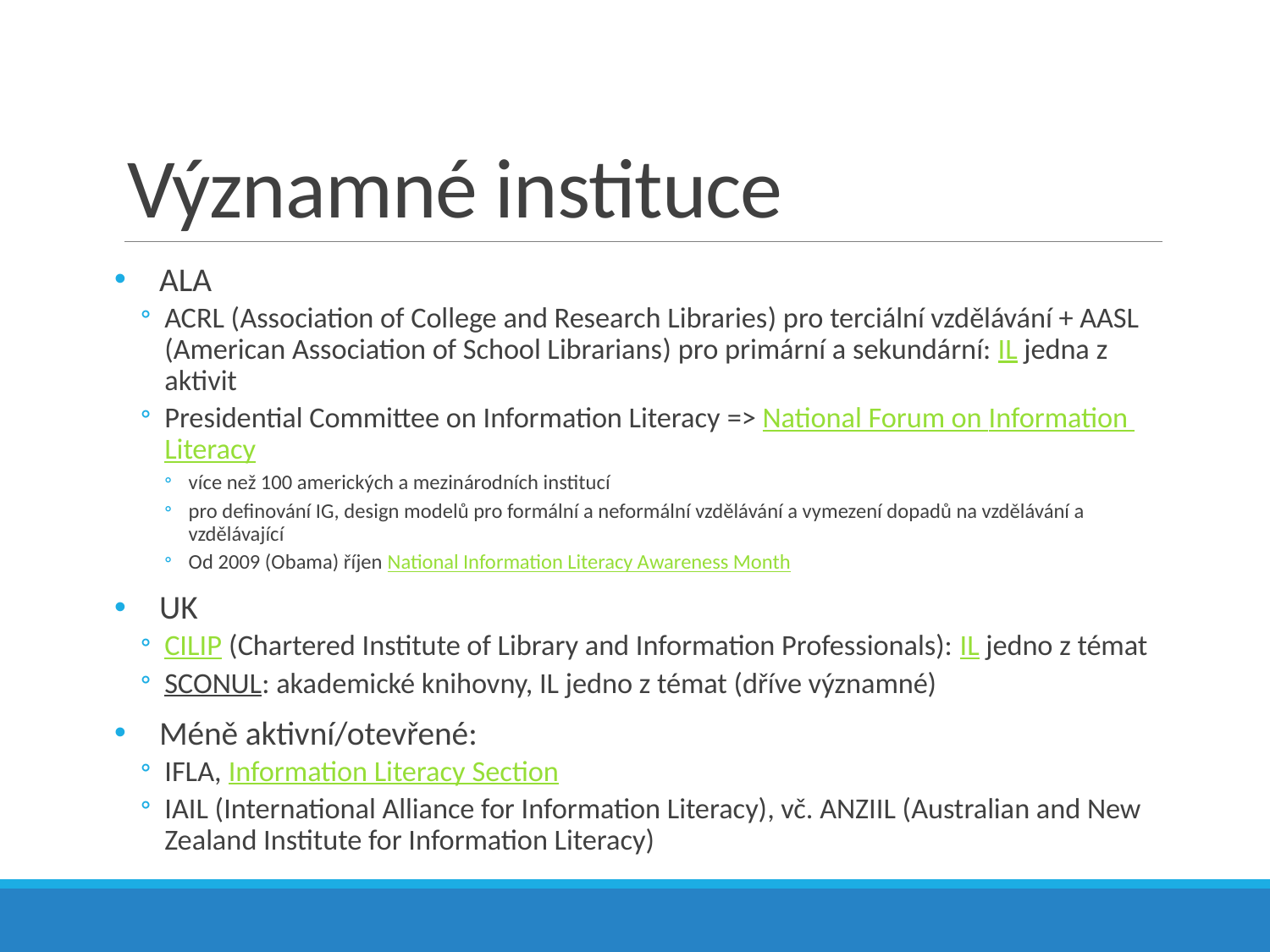

# Významné instituce
ALA
ACRL (Association of College and Research Libraries) pro terciální vzdělávání + AASL (American Association of School Librarians) pro primární a sekundární: IL jedna z aktivit
Presidential Committee on Information Literacy => National Forum on Information Literacy
více než 100 amerických a mezinárodních institucí
pro definování IG, design modelů pro formální a neformální vzdělávání a vymezení dopadů na vzdělávání a vzdělávající
Od 2009 (Obama) říjen National Information Literacy Awareness Month
UK
CILIP (Chartered Institute of Library and Information Professionals): IL jedno z témat
SCONUL: akademické knihovny, IL jedno z témat (dříve významné)
Méně aktivní/otevřené:
IFLA, Information Literacy Section
IAIL (International Alliance for Information Literacy), vč. ANZIIL (Australian and New Zealand Institute for Information Literacy)